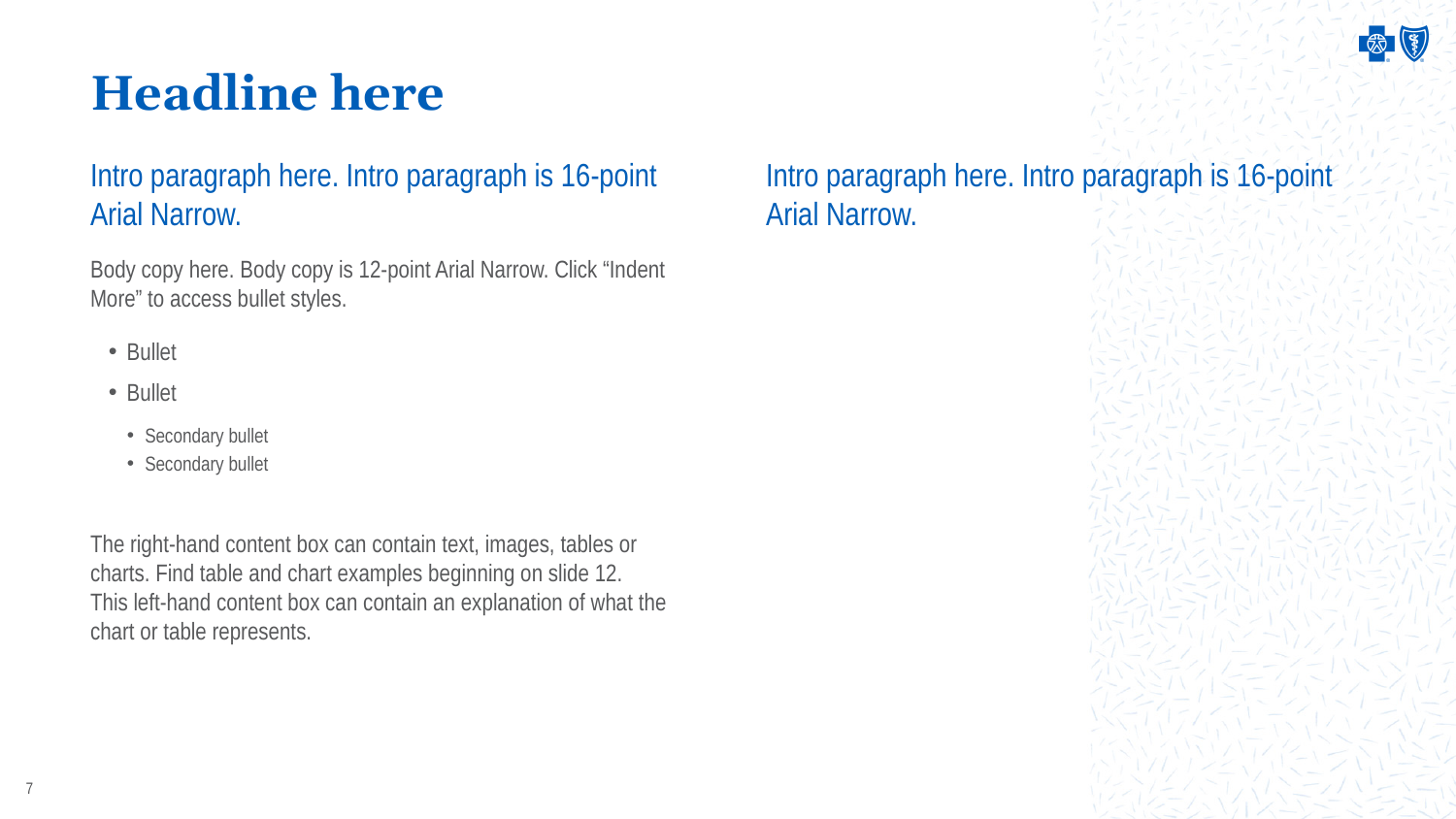

# Headline here
Intro paragraph here. Intro paragraph is 16-point Arial Narrow.
Intro paragraph here. Intro paragraph is 16-point Arial Narrow.

Body copy here. Body copy is 12-point Arial Narrow. Click “Indent More” to access bullet styles.
Bullet
Bullet
Secondary bullet
Secondary bullet

The right-hand content box can contain text, images, tables or charts. Find table and chart examples beginning on slide 12.
This left-hand content box can contain an explanation of what the chart or table represents.